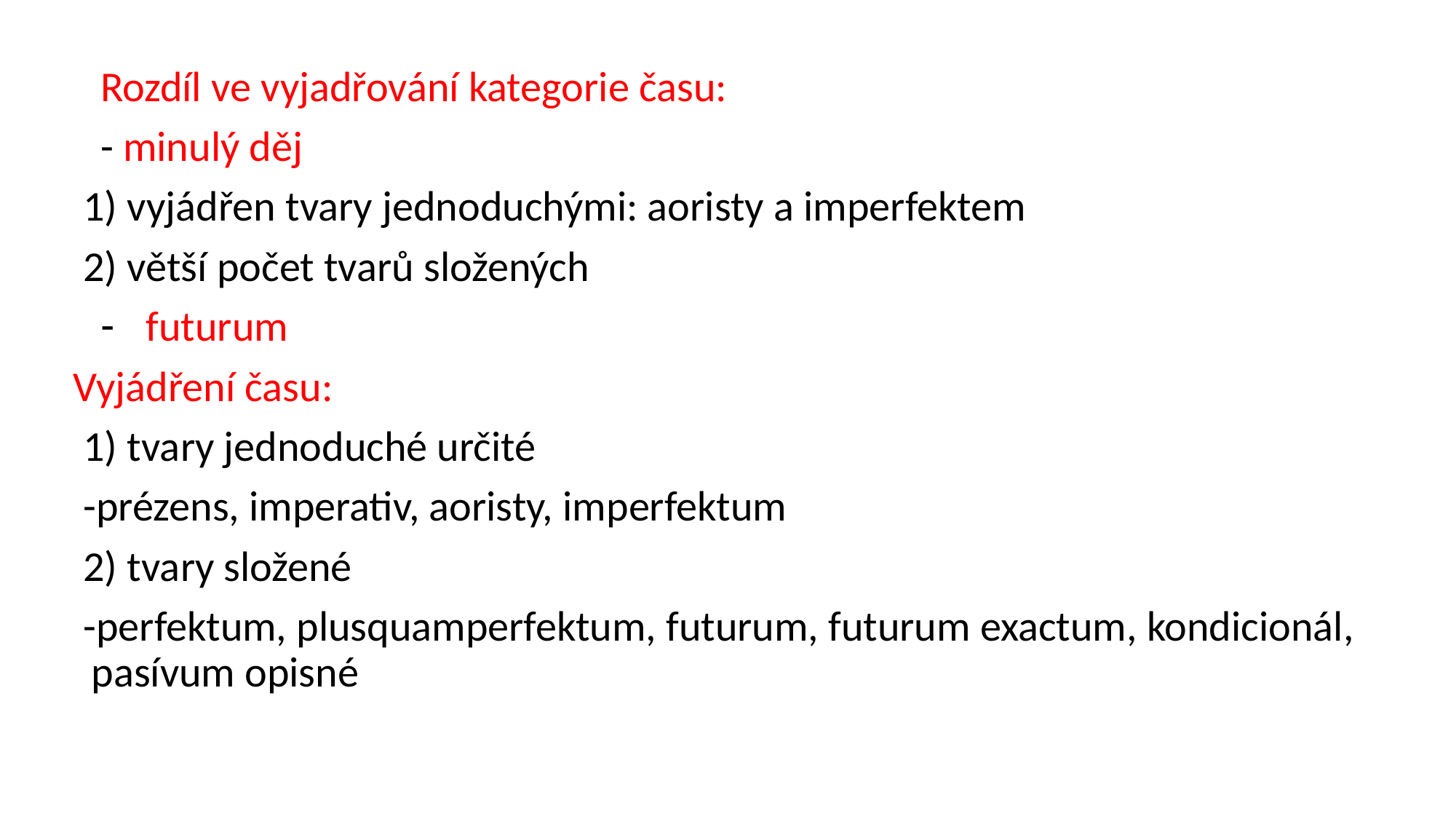

Rozdíl ve vyjadřování kategorie času:
- minulý děj
  1) vyjádřen tvary jednoduchými: aoristy a imperfektem
  2) větší počet tvarů složených
futurum
Vyjádření času:
  1) tvary jednoduché určité
  -prézens, imperativ, aoristy, imperfektum
  2) tvary složené
  -perfektum, plusquamperfektum, futurum, futurum exactum, kondicionál, pasívum opisné

#